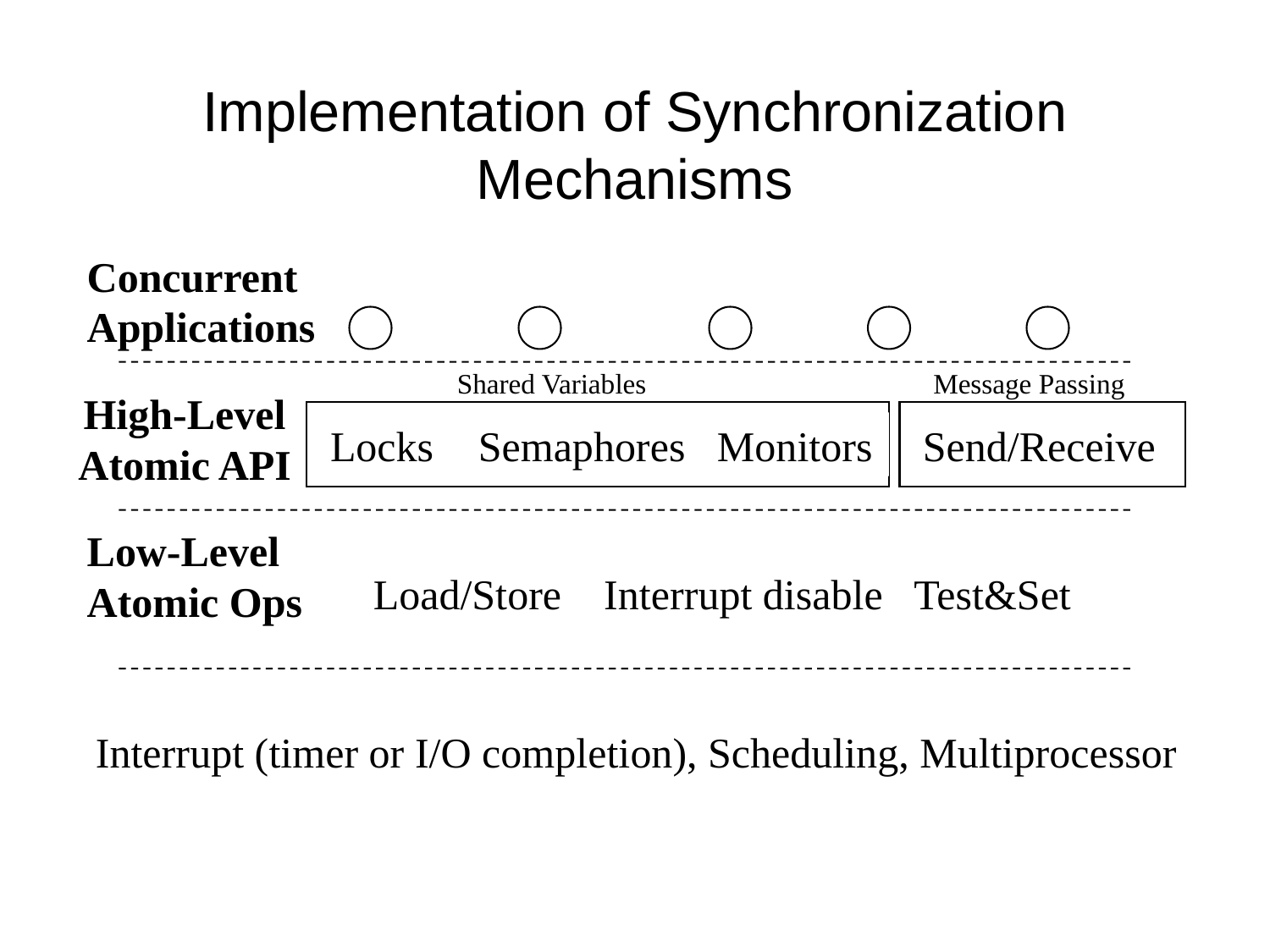

# Implementation of Synchronization Mechanisms
Concurrent Applications

Shared Variables
Message Passing

High-Level
Atomic API

Locks	  Semaphores   Monitors
Send/Receive

Low-Level
Atomic Ops
Load/Store    Interrupt disable   Test&Set

Interrupt (timer or I/O completion), Scheduling, Multiprocessor